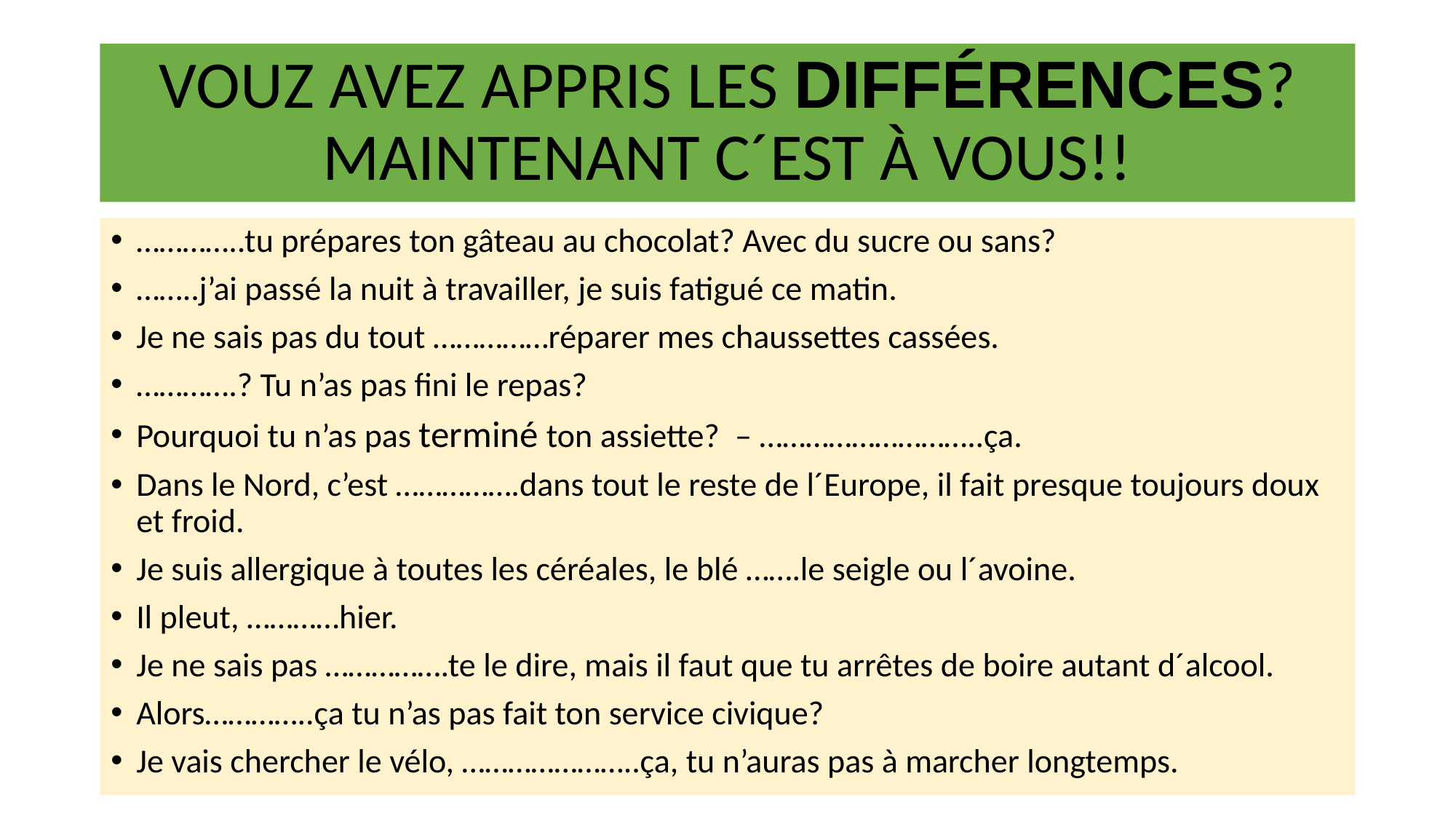

# VOUZ AVEZ APPRIS LES DIFFÉRENCES? MAINTENANT C´EST À VOUS!!
…………..tu prépares ton gâteau au chocolat? Avec du sucre ou sans?
……..j’ai passé la nuit à travailler, je suis fatigué ce matin.
Je ne sais pas du tout ……………réparer mes chaussettes cassées.
………….? Tu n’as pas fini le repas?
Pourquoi tu n’as pas terminé ton assiette?  – ………………………..ça.
Dans le Nord, c’est …………….dans tout le reste de l´Europe, il fait presque toujours doux et froid.
Je suis allergique à toutes les céréales, le blé …….le seigle ou l´avoine.
Il pleut, …………hier.
Je ne sais pas …………….te le dire, mais il faut que tu arrêtes de boire autant d´alcool.
Alors…………..ça tu n’as pas fait ton service civique?
Je vais chercher le vélo, …………………..ça, tu n’auras pas à marcher longtemps.